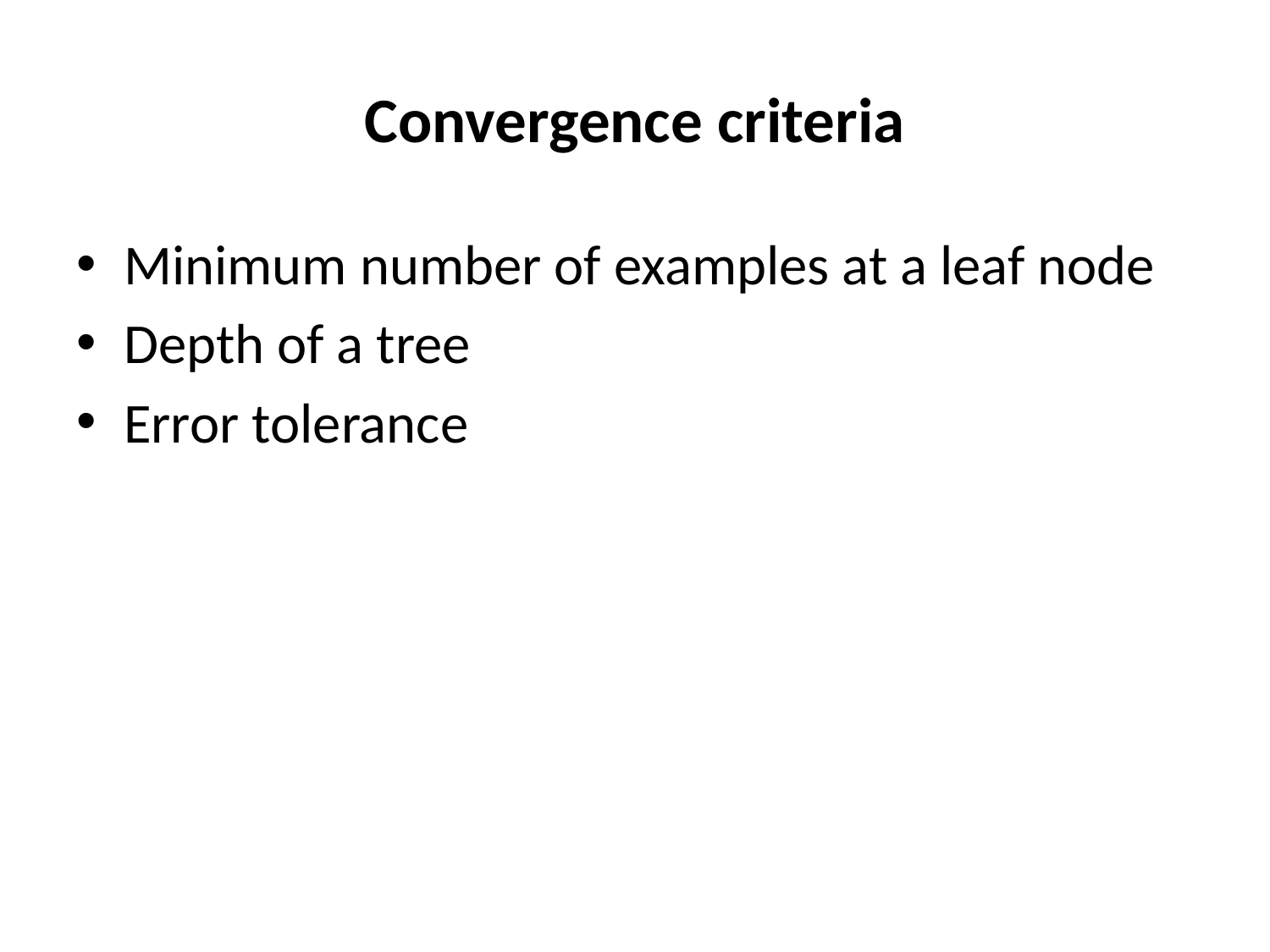

# Convergence criteria
Minimum number of examples at a leaf node
Depth of a tree
Error tolerance